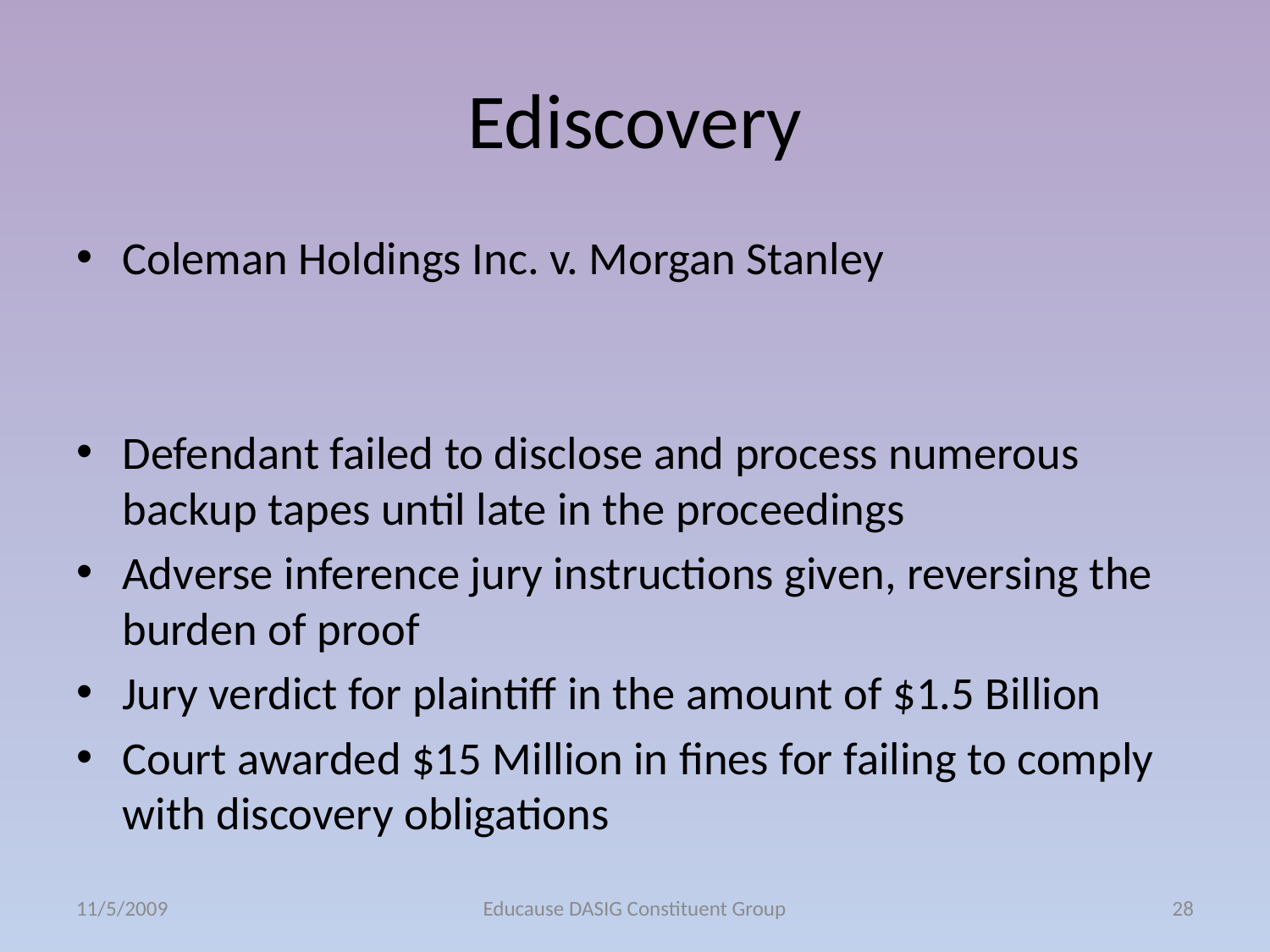

# Ediscovery
Coleman Holdings Inc. v. Morgan Stanley

Defendant failed to disclose and process numerous backup tapes until late in the proceedings
Adverse inference jury instructions given, reversing the burden of proof
Jury verdict for plaintiff in the amount of $1.5 Billion
Court awarded $15 Million in fines for failing to comply with discovery obligations
11/5/2009
Educause DASIG Constituent Group
28